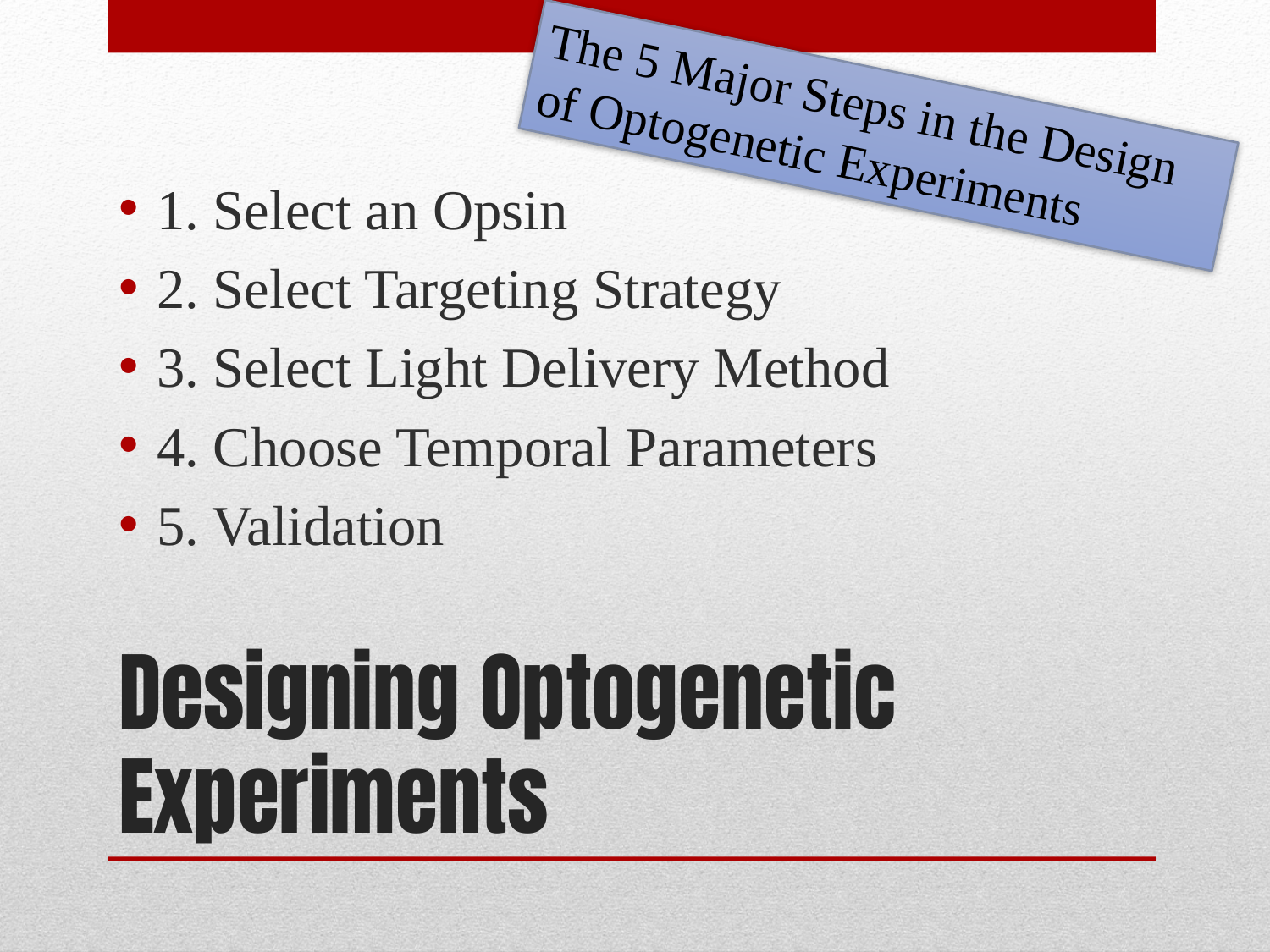

The 5 Major Steps in the Design of Optogenetic Experiments
1. Select an Opsin
2. Select Targeting Strategy
3. Select Light Delivery Method
4. Choose Temporal Parameters
5. Validation
# Designing Optogenetic Experiments